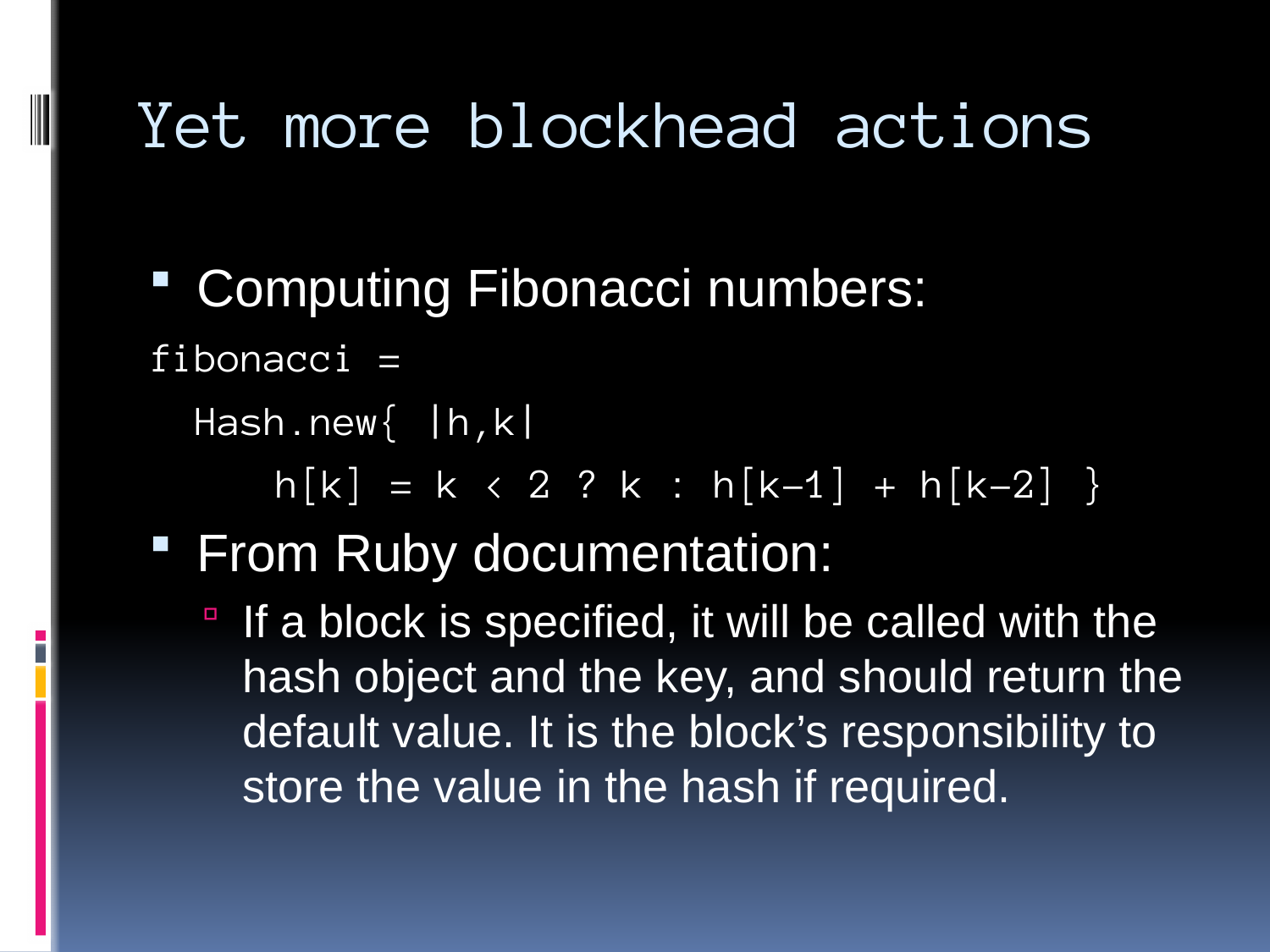

# Yet more blockhead actions
Computing Fibonacci numbers:
fibonacci =
  Hash.new{ |h,k|
	h[k] = k < 2 ? k : h[k-1] + h[k-2] }
From Ruby documentation:
If a block is specified, it will be called with the hash object and the key, and should return the default value. It is the block’s responsibility to store the value in the hash if required.